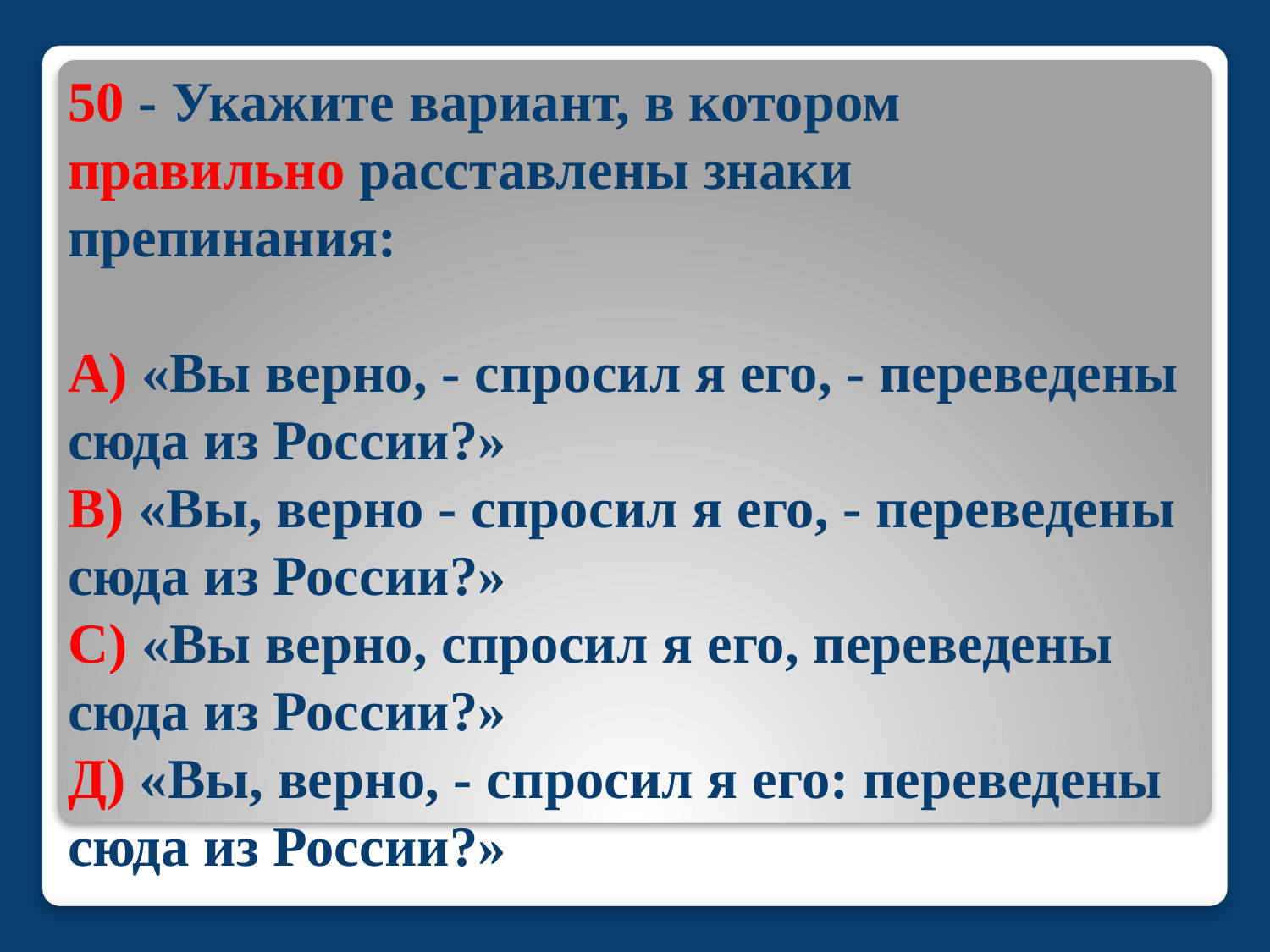

50 - Укажите вариант, в котором правильно расставлены знаки препинания:

А) «Вы верно, - спросил я его, - переведены сюда из России?»
В) «Вы, верно - спросил я его, - переведены сюда из России?»
С) «Вы верно, спросил я его, переведены сюда из России?»
Д) «Вы, верно, - спросил я его: переведены сюда из России?»